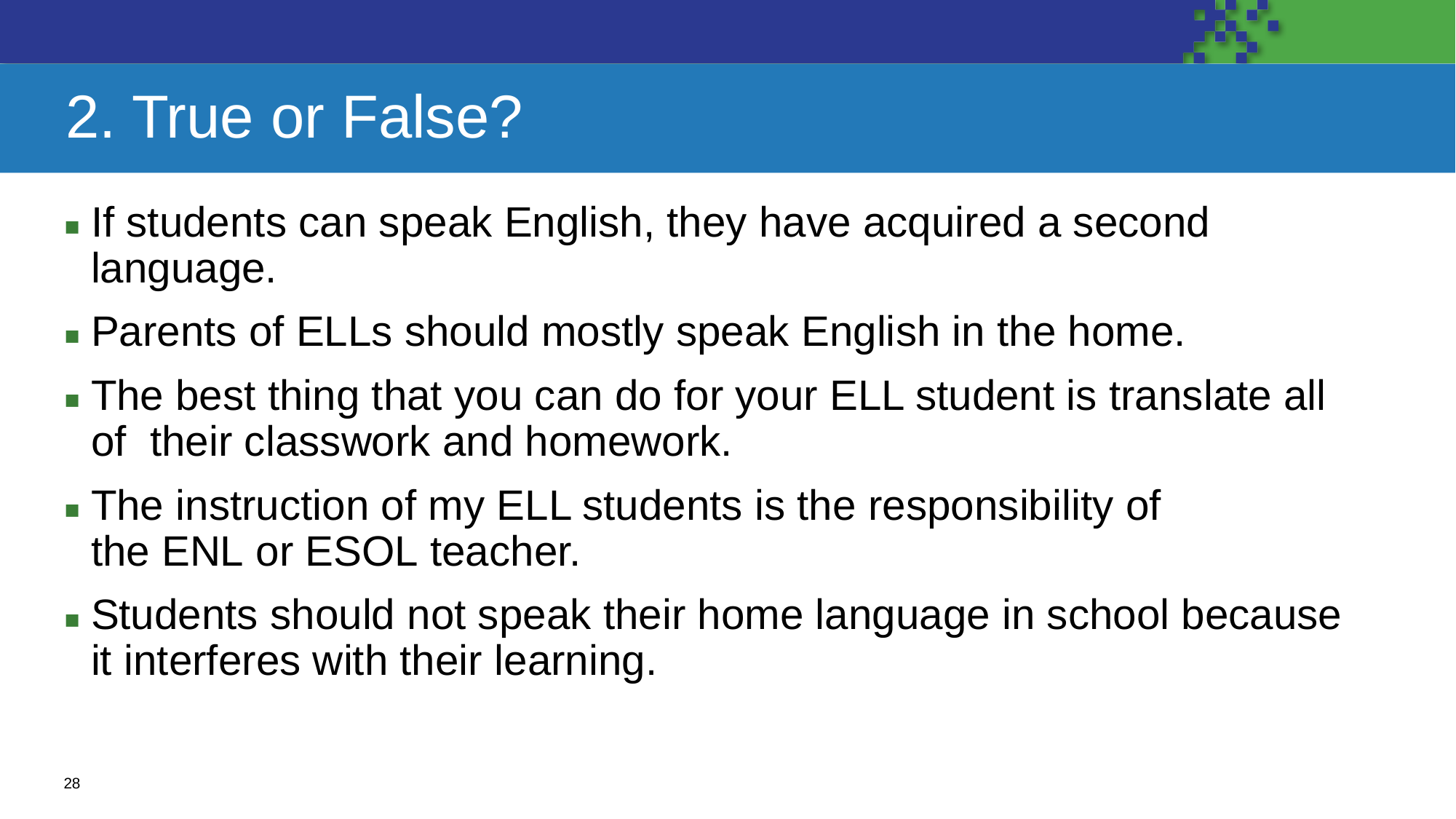

# 2. True or False?
If students can speak English, they have acquired a second language.
Parents of ELLs should mostly speak English in the home.
The best thing that you can do for your ELL student is translate all of  their classwork and homework.
The instruction of my ELL students is the responsibility of the ENL or ESOL teacher.
Students should not speak their home language in school because it interferes with their learning.
28